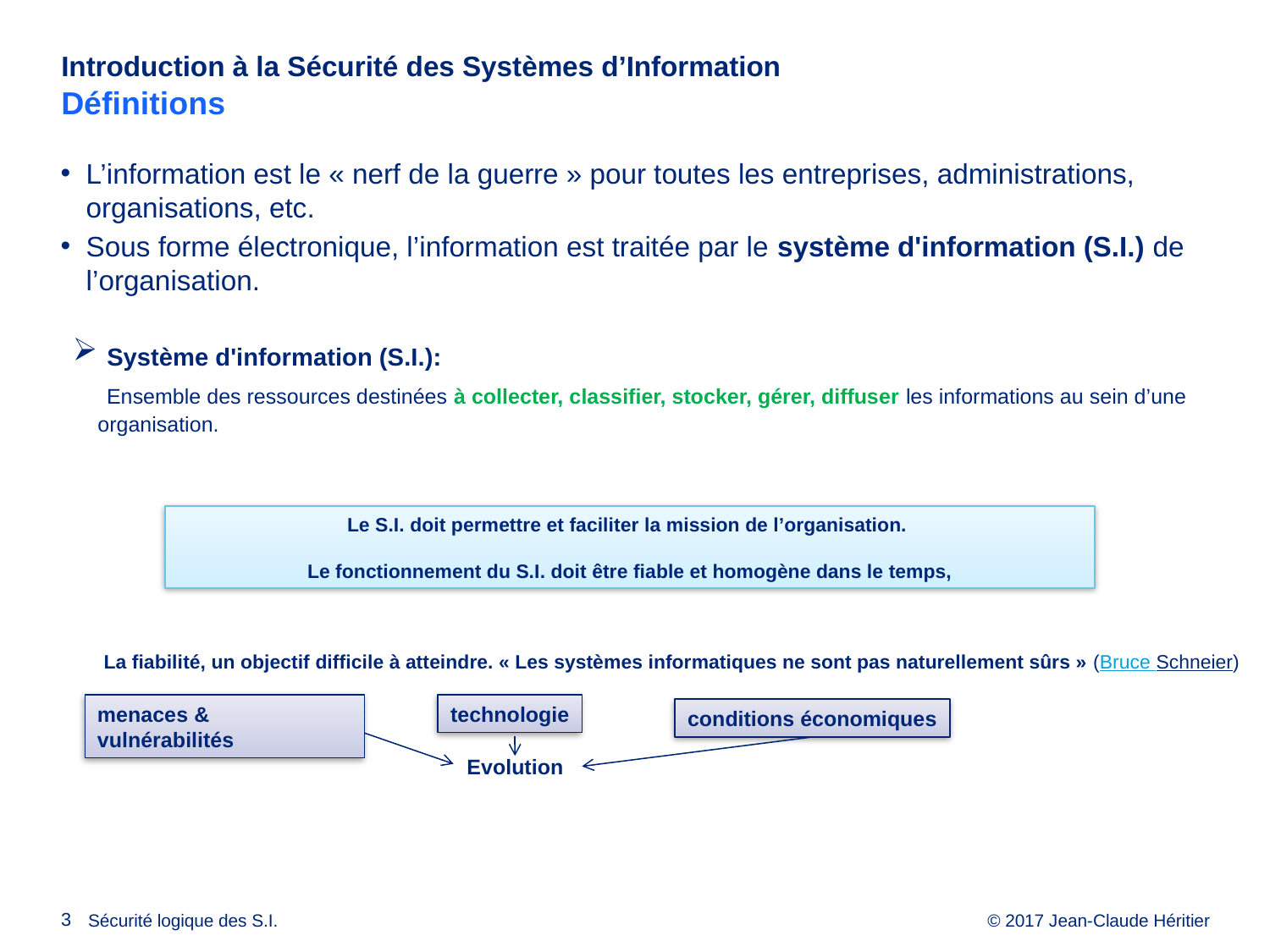

# Introduction à la Sécurité des Systèmes d’Information Définitions
L’information est le « nerf de la guerre » pour toutes les entreprises, administrations, organisations, etc.
Sous forme électronique, l’information est traitée par le système d'information (S.I.) de l’organisation.
 Système d'information (S.I.):
 Ensemble des ressources destinées à collecter, classifier, stocker, gérer, diffuser les informations au sein d’une organisation.

Le S.I. doit permettre et faciliter la mission de l’organisation.
Le fonctionnement du S.I. doit être fiable et homogène dans le temps,
La fiabilité, un objectif difficile à atteindre. « Les systèmes informatiques ne sont pas naturellement sûrs » (Bruce Schneier)
technologie
menaces & vulnérabilités
conditions économiques
Evolution